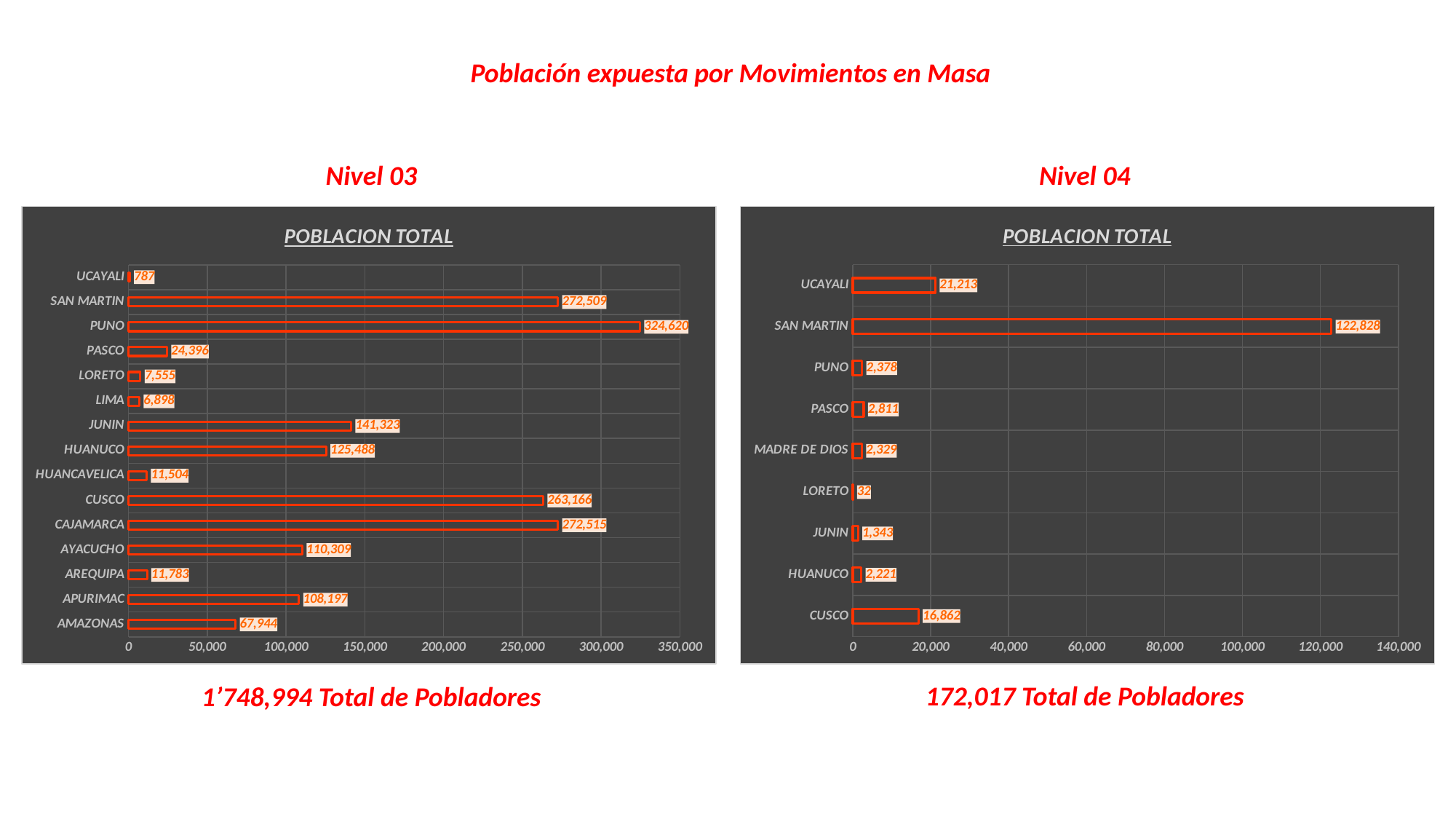

Población expuesta por Movimientos en Masa
Nivel 03
Nivel 04

### Chart: POBLACION TOTAL

| Category | POBLACION TOTAL |
|---|---|
| CUSCO | 16862.0 |
| HUANUCO | 2221.0 |
| JUNIN | 1343.0 |
| LORETO | 32.0 |
| MADRE DE DIOS | 2329.0 |
| PASCO | 2811.0 |
| PUNO | 2378.0 |
| SAN MARTIN | 122828.0 |
| UCAYALI | 21213.0 |

### Chart: POBLACION TOTAL

| Category | POBLACION TOTAL |
|---|---|
| AMAZONAS | 67944.0 |
| APURIMAC | 108197.0 |
| AREQUIPA | 11783.0 |
| AYACUCHO | 110309.0 |
| CAJAMARCA | 272515.0 |
| CUSCO | 263166.0 |
| HUANCAVELICA | 11504.0 |
| HUANUCO | 125488.0 |
| JUNIN | 141323.0 |
| LIMA | 6898.0 |
| LORETO | 7555.0 |
| PASCO | 24396.0 |
| PUNO | 324620.0 |
| SAN MARTIN | 272509.0 |
| UCAYALI | 787.0 |
172,017 Total de Pobladores
1’748,994 Total de Pobladores